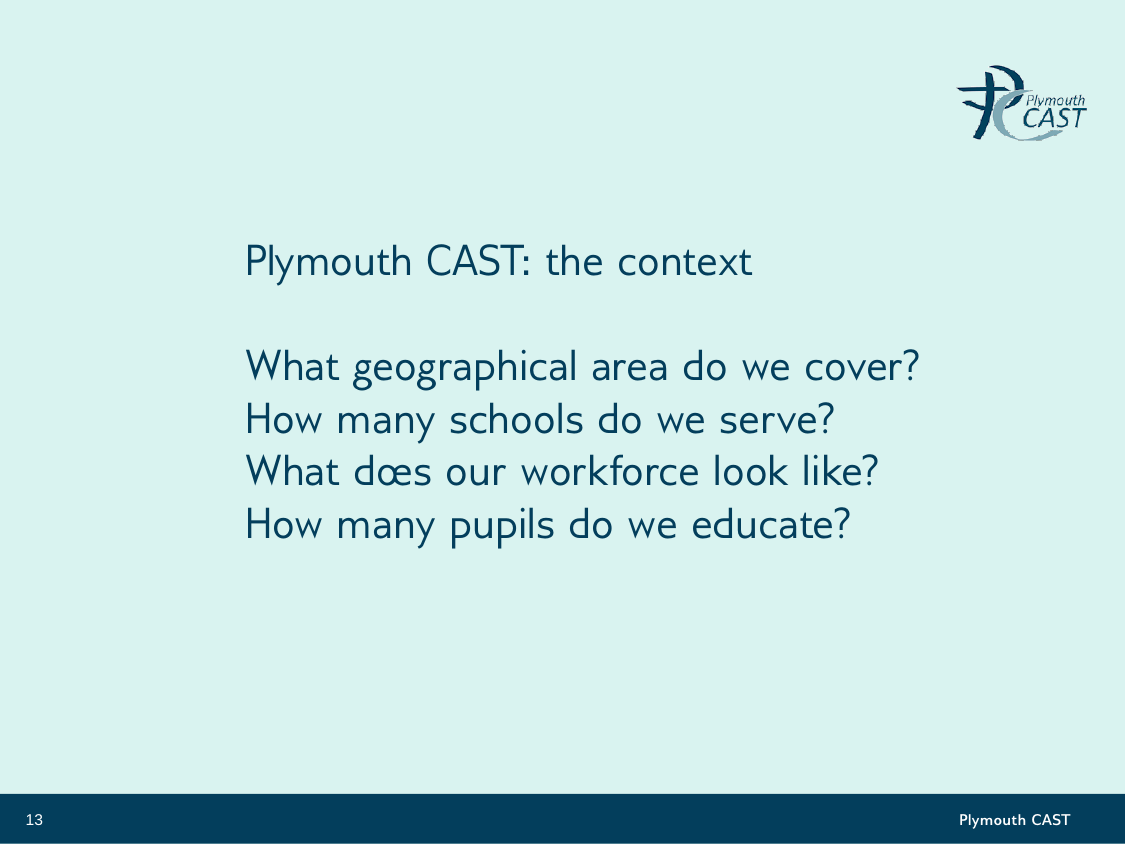

# Plymouth CAST: the context What geographical area do we cover? How many schools do we serve? What does our workforce look like? How many pupils do we educate?
13